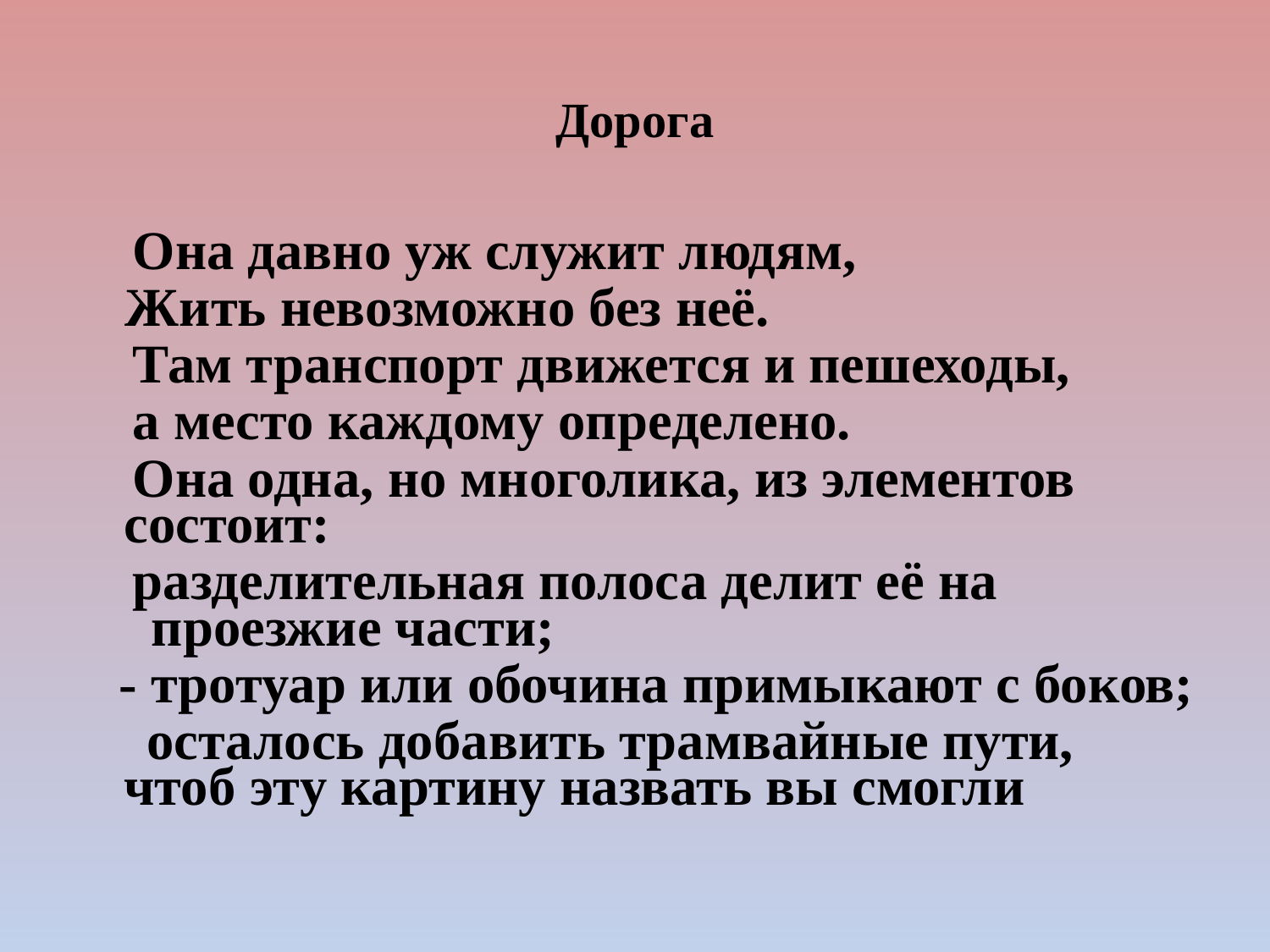

# Дорога
    Она давно уж служит людям,
Жить невозможно без неё.
    Там транспорт движется и пешеходы,
    а место каждому определено.
    Она одна, но многолика, из элементов состоит:
   ­ разделительная полоса делит её на                 проезжие части;
   - тротуар или обочина примыкают с боков;
   ­  осталось добавить трамвайные пути, чтоб эту картину назвать вы смогли

 ­